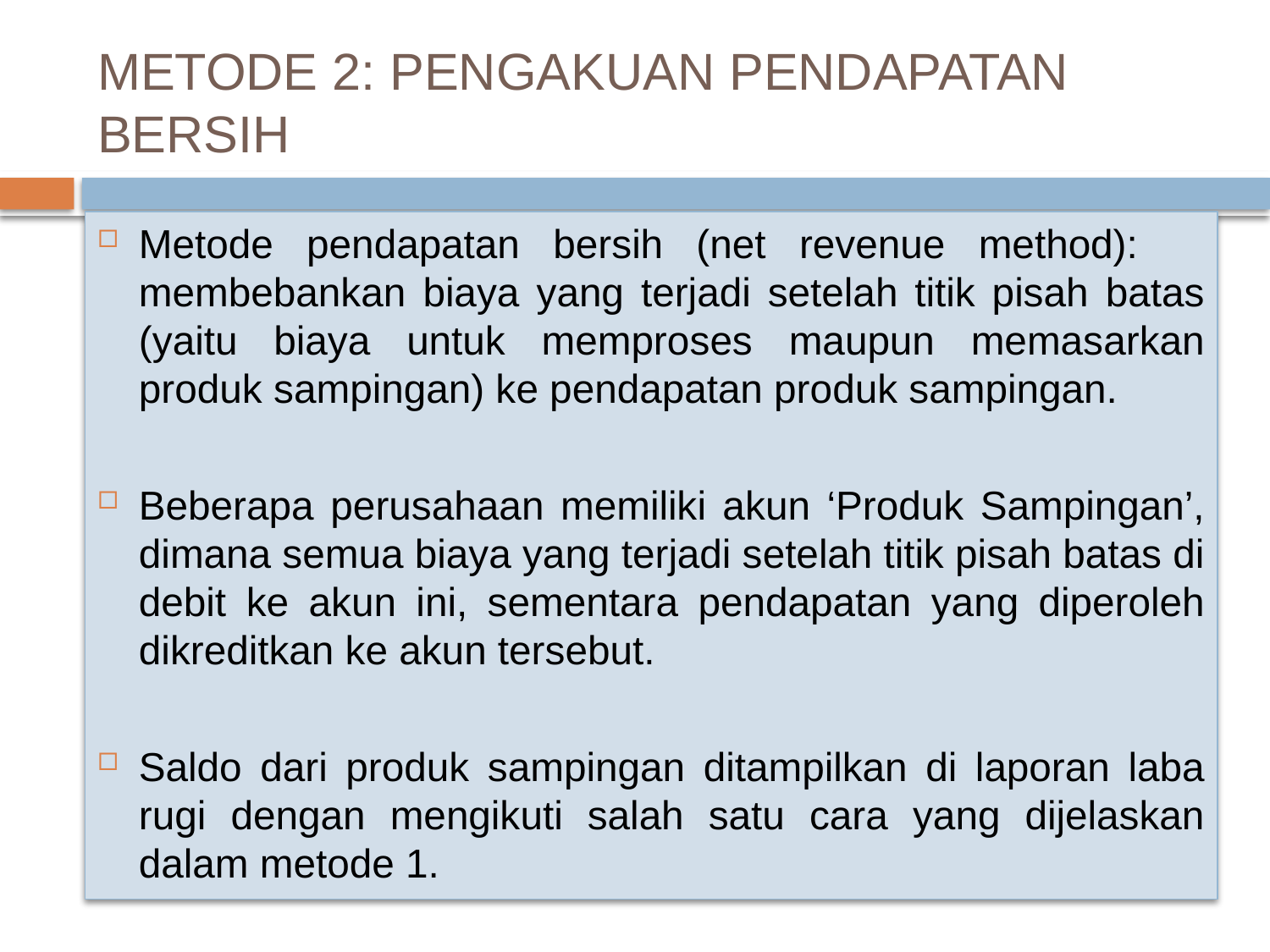

# METODE 2: PENGAKUAN PENDAPATAN BERSIH
Metode pendapatan bersih (net revenue method):   membebankan biaya yang terjadi setelah titik pisah batas (yaitu biaya untuk memproses maupun memasarkan produk sampingan) ke pendapatan produk sampingan.

Beberapa perusahaan memiliki akun ‘Produk Sampingan’, dimana semua biaya yang terjadi setelah titik pisah batas di debit ke akun ini, sementara pendapatan yang diperoleh dikreditkan ke akun tersebut.

Saldo dari produk sampingan ditampilkan di laporan laba rugi dengan mengikuti salah satu cara yang dijelaskan dalam metode 1.